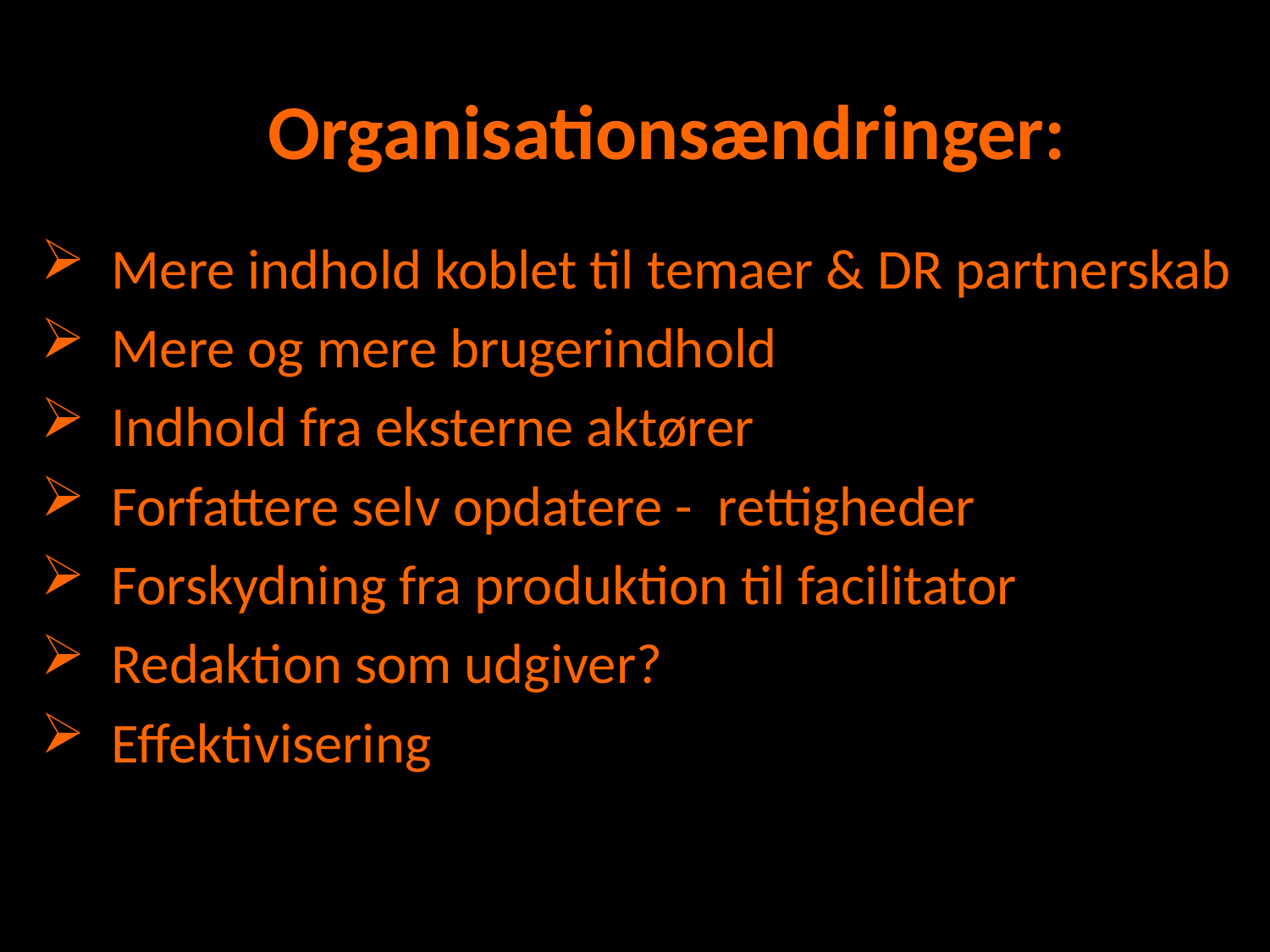

# Organisationsændringer:
  Mere indhold koblet til temaer & DR partnerskab
  Mere og mere brugerindhold
  Indhold fra eksterne aktører
  Forfattere selv opdatere -  rettigheder
  Forskydning fra produktion til facilitator
  Redaktion som udgiver?
  Effektivisering